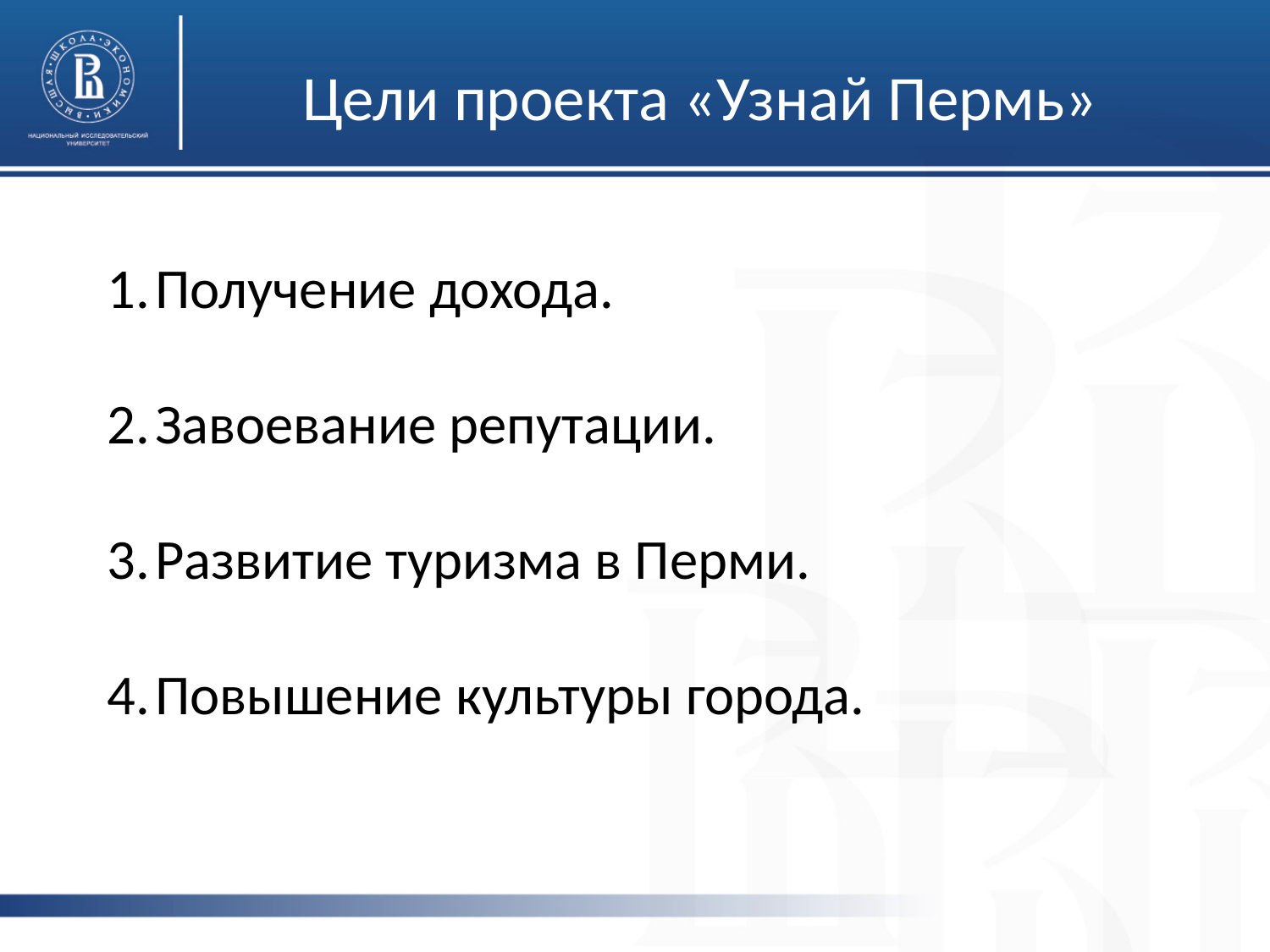

# Цели проекта «Узнай Пермь»
Получение дохода.

Завоевание репутации.

Развитие туризма в Перми.

Повышение культуры города.